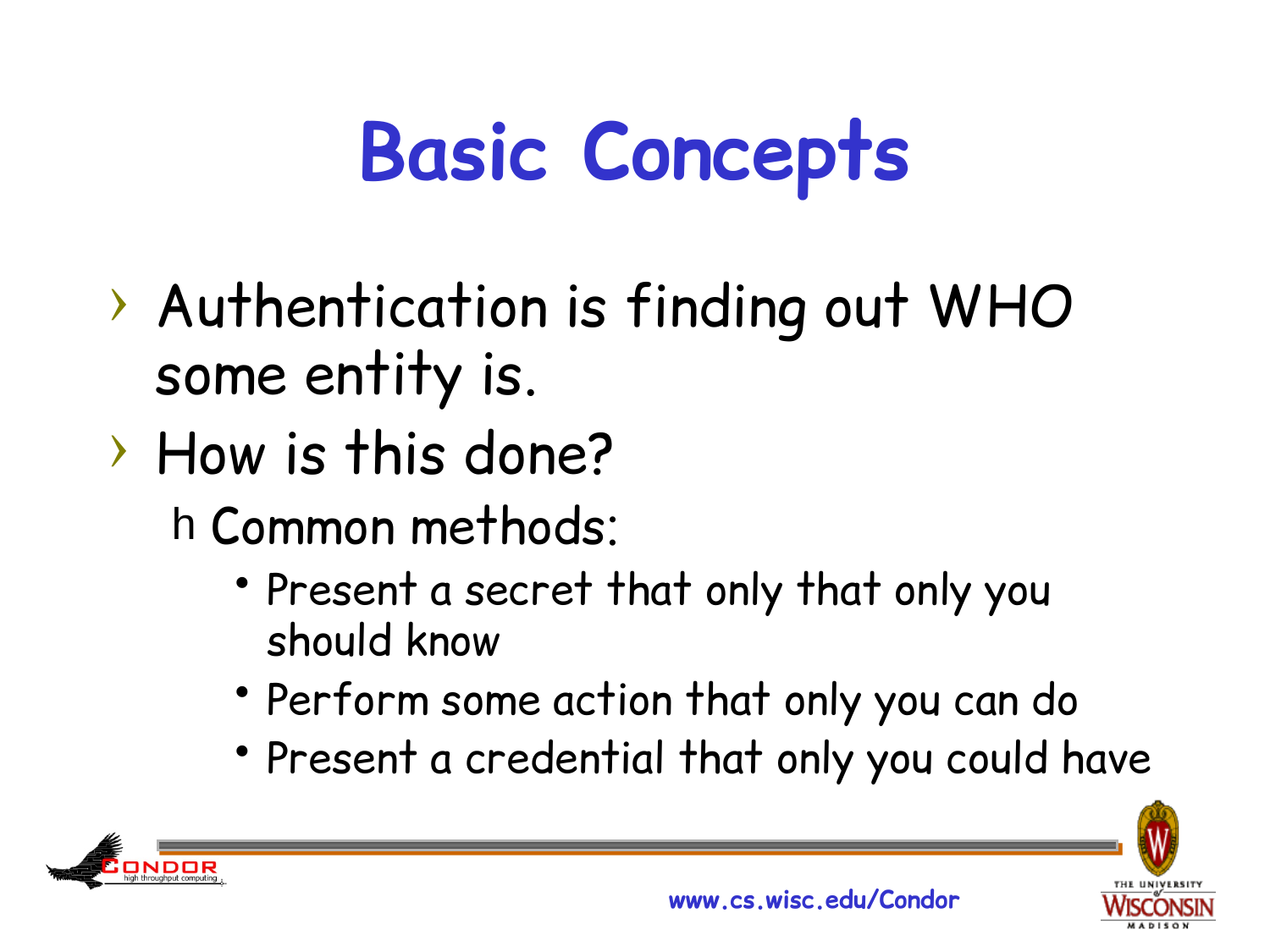

# Basic Concepts
Authentication is finding out WHO some entity is.
How is this done?
Common methods:
Present a secret that only that only you should know
Perform some action that only you can do
Present a credential that only you could have